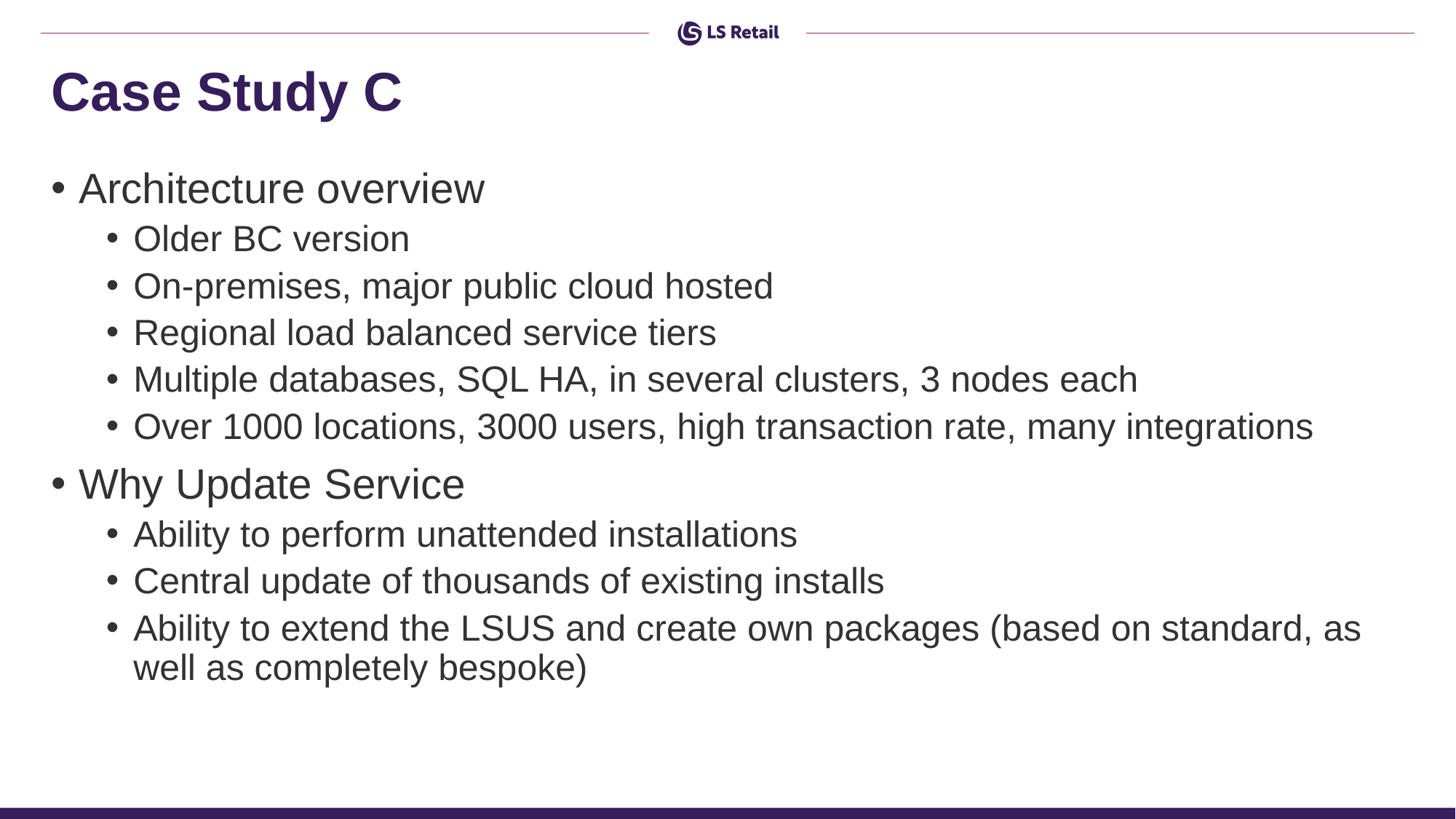

# Case Study C
Architecture overview
Older BC version
On-premises, major public cloud hosted
Regional load balanced service tiers
Multiple databases, SQL HA, in several clusters, 3 nodes each
Over 1000 locations, 3000 users, high transaction rate, many integrations
Why Update Service
Ability to perform unattended installations
Central update of thousands of existing installs
Ability to extend the LSUS and create own packages (based on standard, as well as completely bespoke)